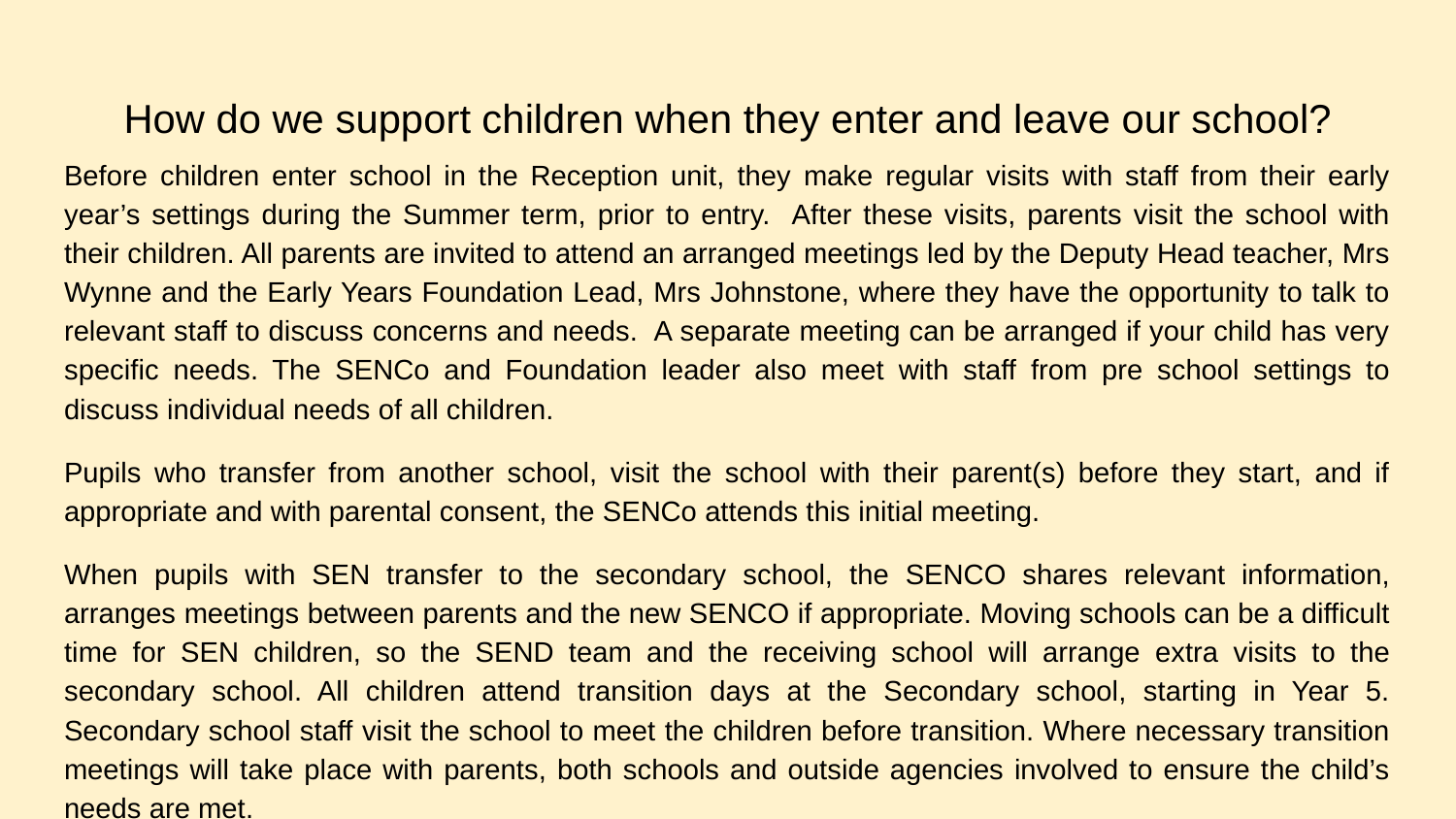

# How do we support children when they enter and leave our school?

Before children enter school in the Reception unit, they make regular visits with staff from their early year’s settings during the Summer term, prior to entry.  After these visits, parents visit the school with their children. All parents are invited to attend an arranged meetings led by the Deputy Head teacher, Mrs Wynne and the Early Years Foundation Lead, Mrs Johnstone, where they have the opportunity to talk to relevant staff to discuss concerns and needs.  A separate meeting can be arranged if your child has very specific needs. The SENCo and Foundation leader also meet with staff from pre school settings to discuss individual needs of all children.
Pupils who transfer from another school, visit the school with their parent(s) before they start, and if appropriate and with parental consent, the SENCo attends this initial meeting.
When pupils with SEN transfer to the secondary school, the SENCO shares relevant information, arranges meetings between parents and the new SENCO if appropriate. Moving schools can be a difficult time for SEN children, so the SEND team and the receiving school will arrange extra visits to the secondary school. All children attend transition days at the Secondary school, starting in Year 5. Secondary school staff visit the school to meet the children before transition. Where necessary transition meetings will take place with parents, both schools and outside agencies involved to ensure the child’s needs are met.